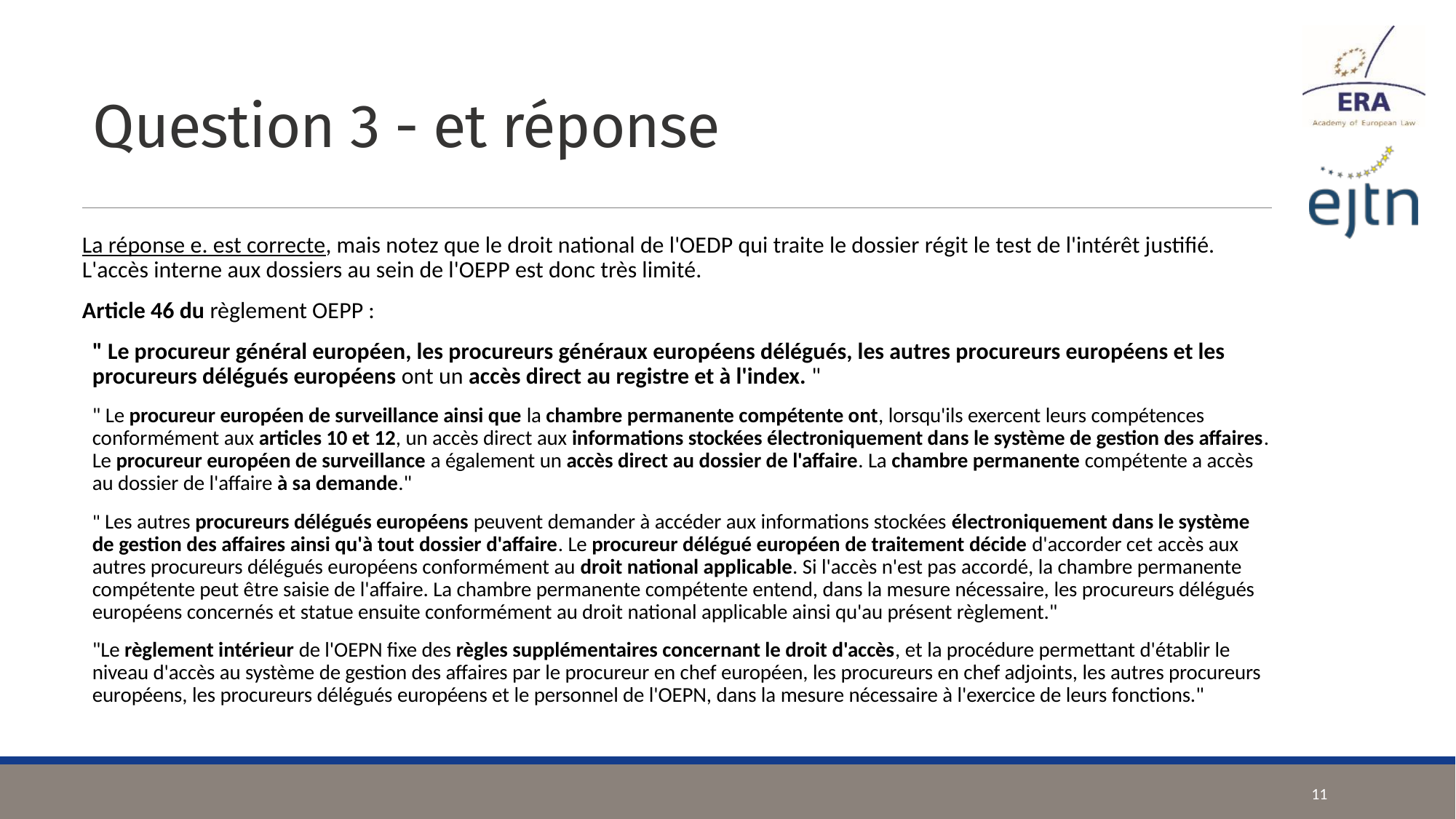

# Question 3 - et réponse
La réponse e. est correcte, mais notez que le droit national de l'OEDP qui traite le dossier régit le test de l'intérêt justifié. L'accès interne aux dossiers au sein de l'OEPP est donc très limité.
Article 46 du règlement OEPP :
" Le procureur général européen, les procureurs généraux européens délégués, les autres procureurs européens et les procureurs délégués européens ont un accès direct au registre et à l'index. "
" Le procureur européen de surveillance ainsi que la chambre permanente compétente ont, lorsqu'ils exercent leurs compétences conformément aux articles 10 et 12, un accès direct aux informations stockées électroniquement dans le système de gestion des affaires. Le procureur européen de surveillance a également un accès direct au dossier de l'affaire. La chambre permanente compétente a accès au dossier de l'affaire à sa demande."
" Les autres procureurs délégués européens peuvent demander à accéder aux informations stockées électroniquement dans le système de gestion des affaires ainsi qu'à tout dossier d'affaire. Le procureur délégué européen de traitement décide d'accorder cet accès aux autres procureurs délégués européens conformément au droit national applicable. Si l'accès n'est pas accordé, la chambre permanente compétente peut être saisie de l'affaire. La chambre permanente compétente entend, dans la mesure nécessaire, les procureurs délégués européens concernés et statue ensuite conformément au droit national applicable ainsi qu'au présent règlement."
"Le règlement intérieur de l'OEPN fixe des règles supplémentaires concernant le droit d'accès, et la procédure permettant d'établir le niveau d'accès au système de gestion des affaires par le procureur en chef européen, les procureurs en chef adjoints, les autres procureurs européens, les procureurs délégués européens et le personnel de l'OEPN, dans la mesure nécessaire à l'exercice de leurs fonctions."

11